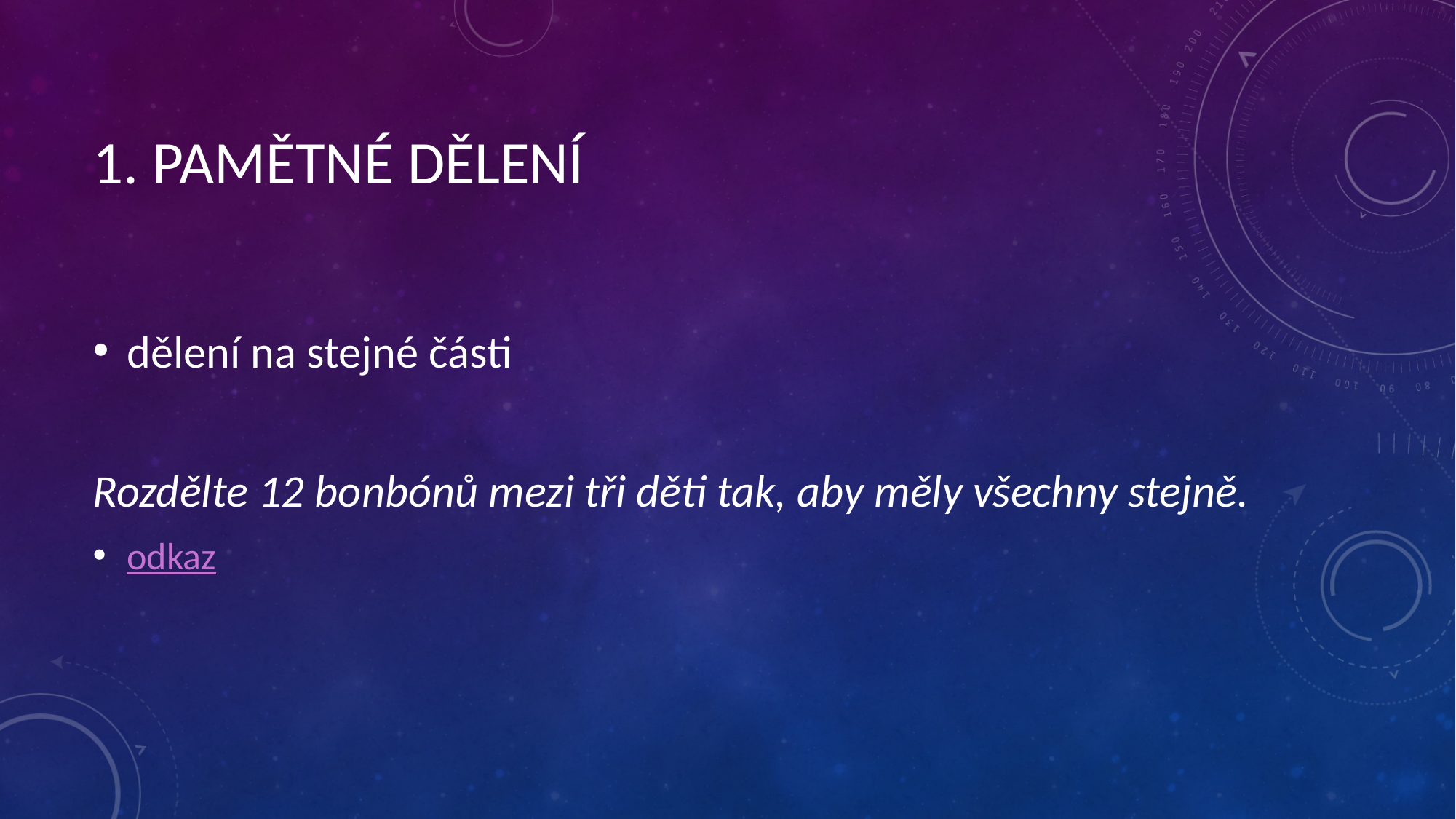

# 1. PAMĚTNÉ DĚLENÍ
dělení na stejné části

Rozdělte 12 bonbónů mezi tři děti tak, aby měly všechny stejně.
odkaz